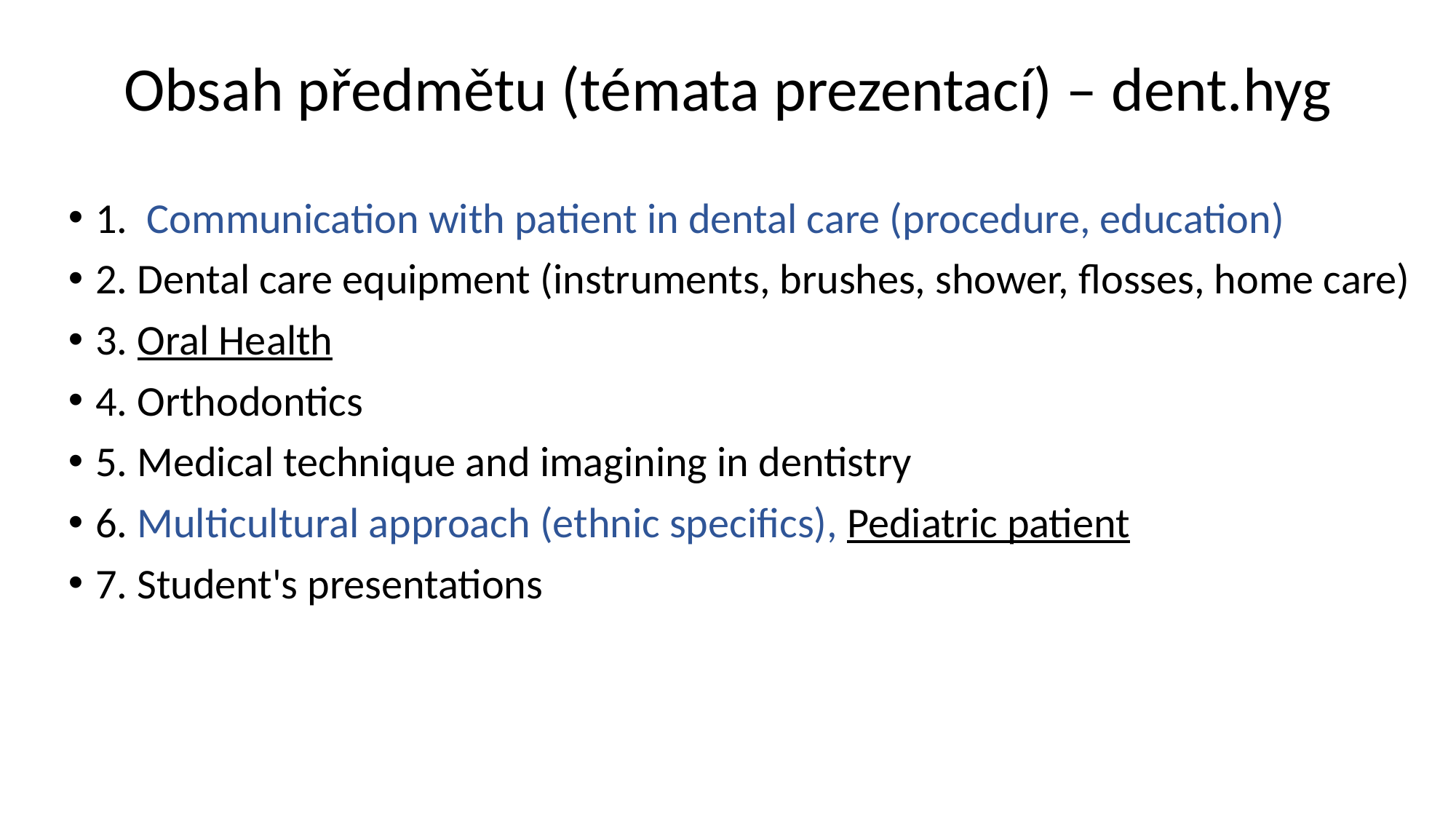

# Obsah předmětu (témata prezentací) – dent.hyg
1.  Communication with patient in dental care (procedure, education)
2. Dental care equipment (instruments, brushes, shower, flosses, home care)
3. Oral Health
4. Orthodontics
5. Medical technique and imagining in dentistry
6. Multicultural approach (ethnic specifics), Pediatric patient
7. Student's presentations